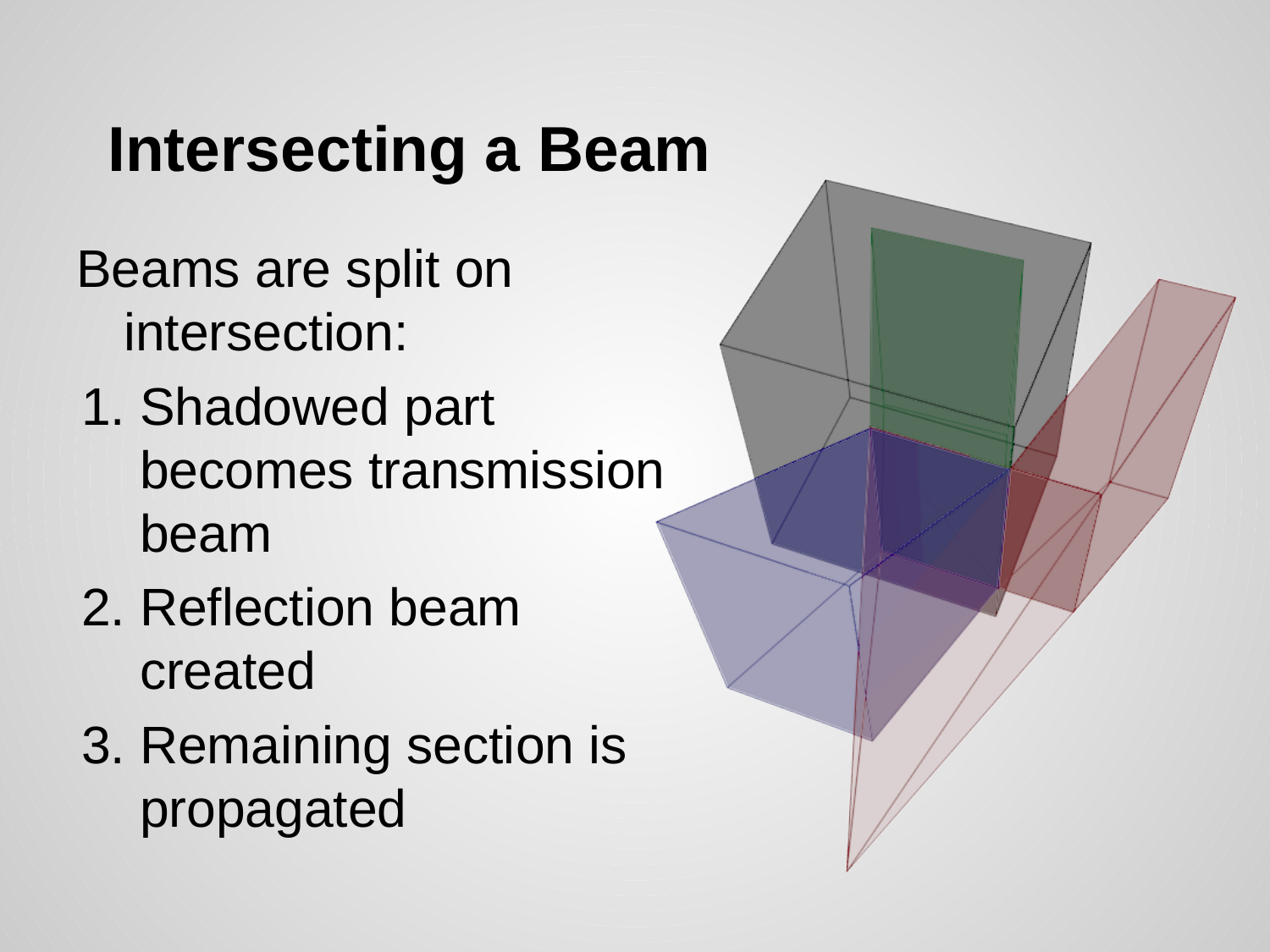

# Intersecting a Beam

Beams are split on intersection:
Shadowed part becomes transmission beam
Reflection beam created
Remaining section is propagated